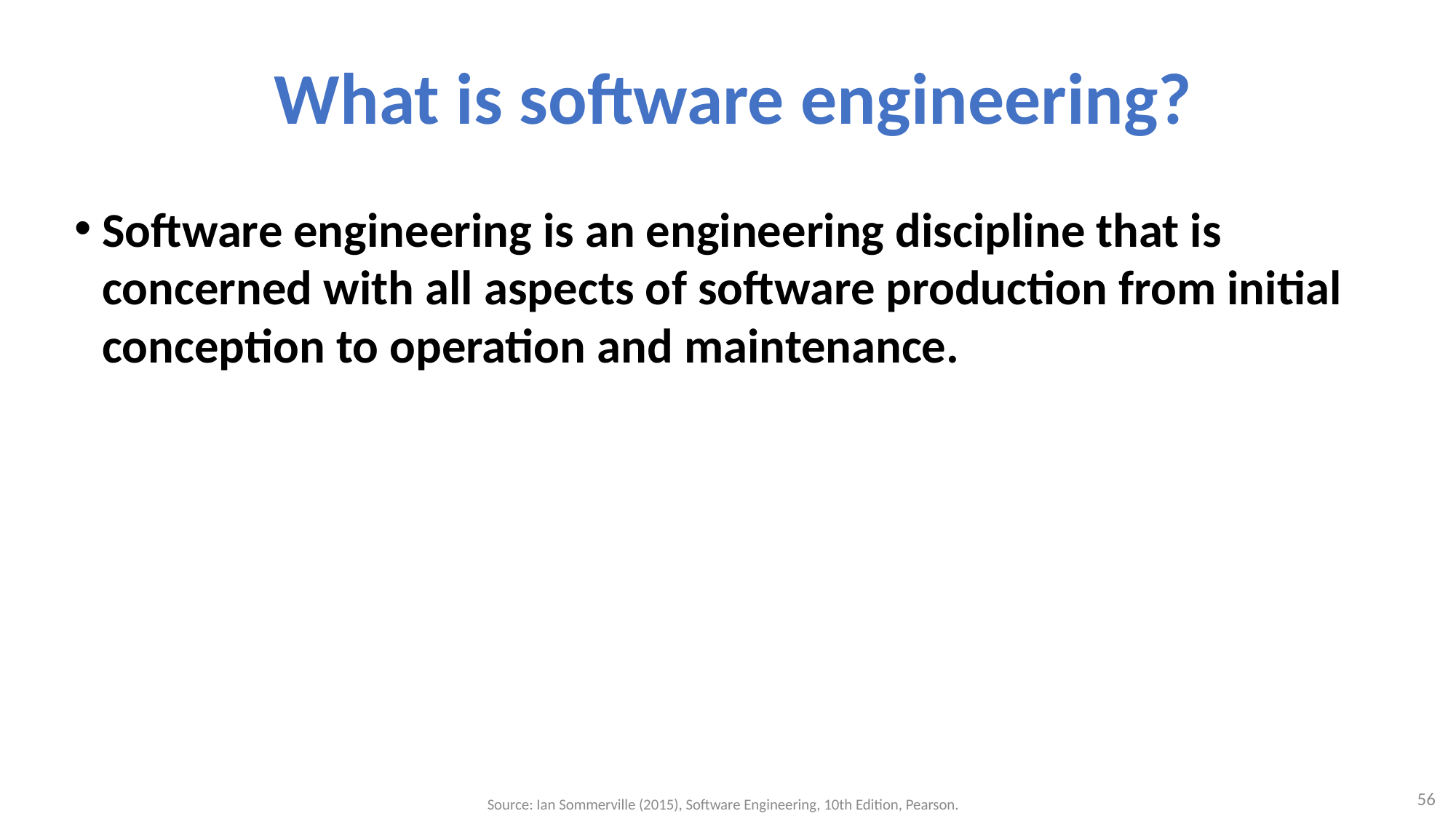

# What is software engineering?
Software engineering is an engineering discipline that is concerned with all aspects of software production from initial conception to operation and maintenance.
56
Source: Ian Sommerville (2015), Software Engineering, 10th Edition, Pearson.